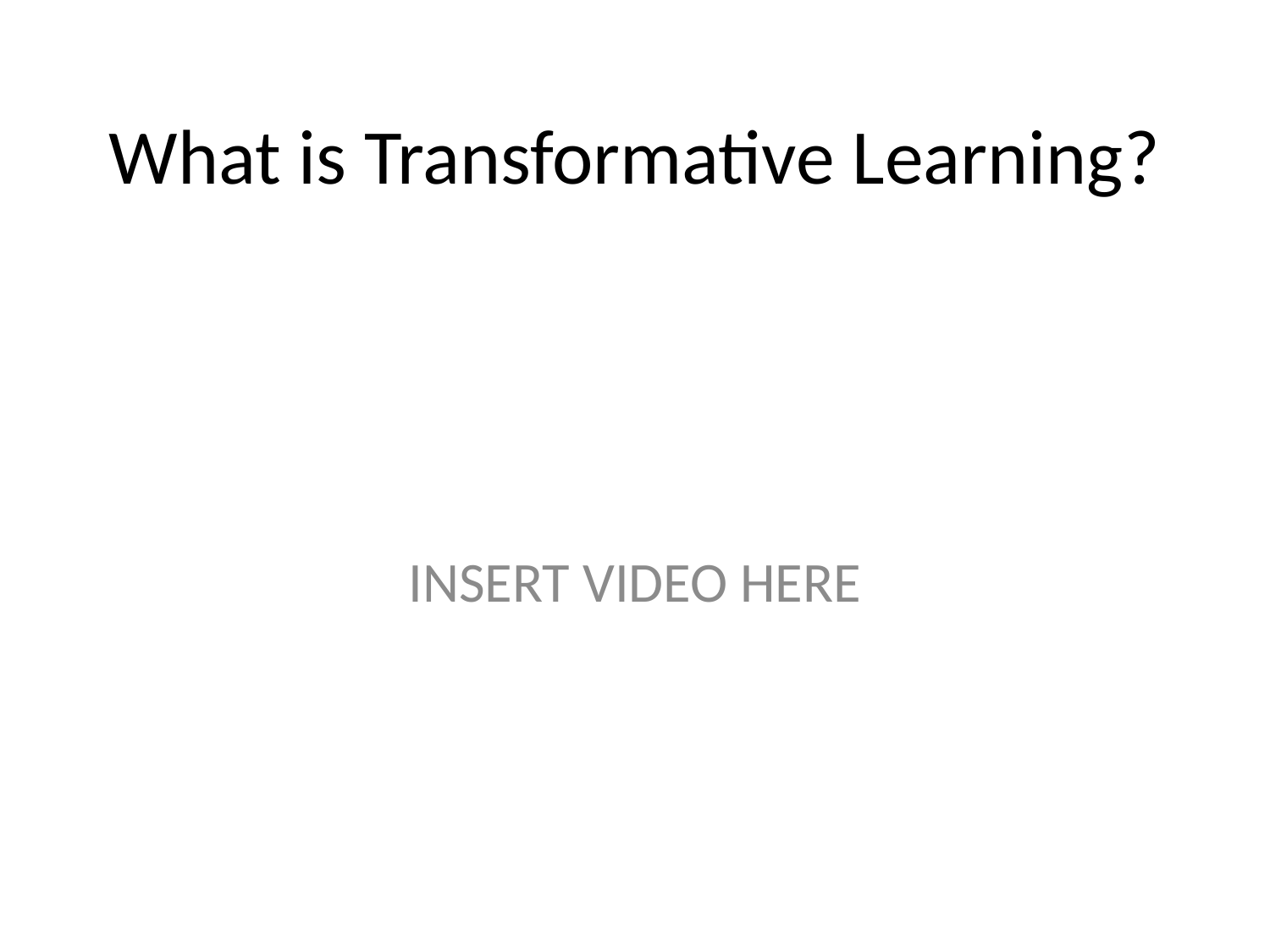

# What is Transformative Learning?
INSERT VIDEO HERE